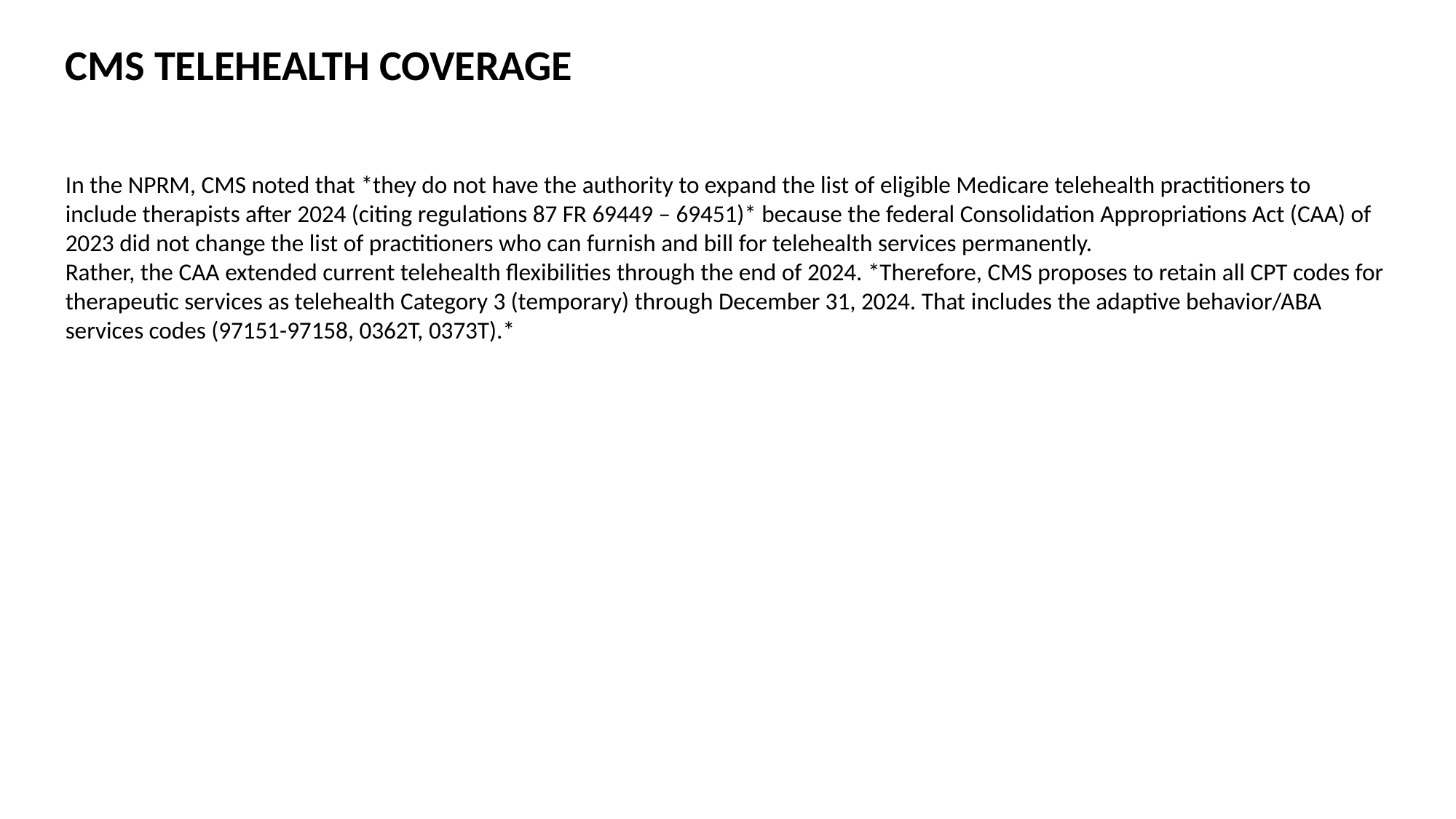

CMS TELEHEALTH COVERAGE
In the NPRM, CMS noted that *they do not have the authority to expand the list of eligible Medicare telehealth practitioners to include therapists after 2024 (citing regulations 87 FR 69449 – 69451)* because the federal Consolidation Appropriations Act (CAA) of 2023 did not change the list of practitioners who can furnish and bill for telehealth services permanently.
Rather, the CAA extended current telehealth flexibilities through the end of 2024. *Therefore, CMS proposes to retain all CPT codes for therapeutic services as telehealth Category 3 (temporary) through December 31, 2024. That includes the adaptive behavior/ABA services codes (97151-97158, 0362T, 0373T).*